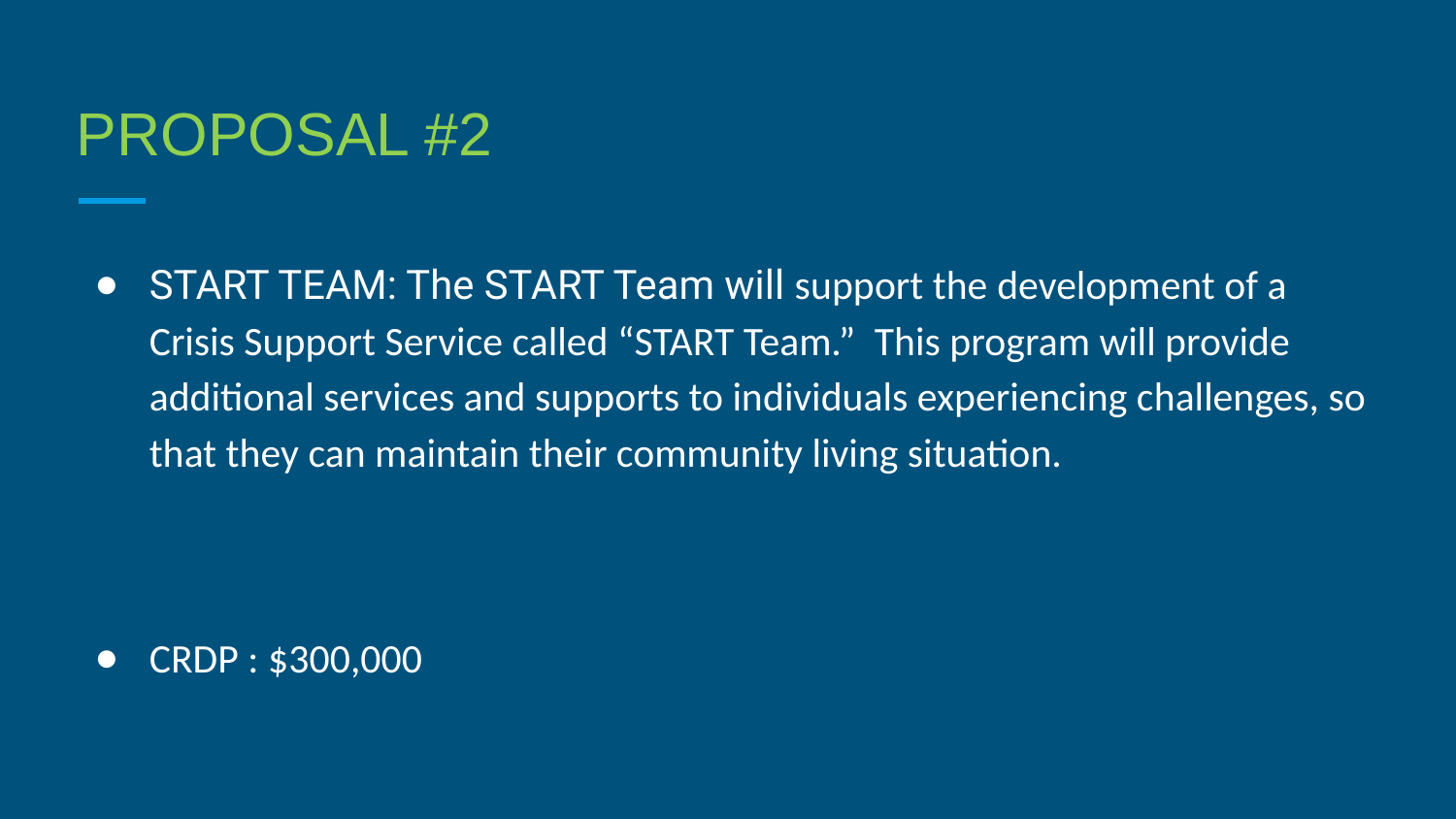

# PROPOSAL #2
START TEAM: The START Team will support the development of a Crisis Support Service called “START Team.”  This program will provide additional services and supports to individuals experiencing challenges, so that they can maintain their community living situation.

CRDP : $300,000